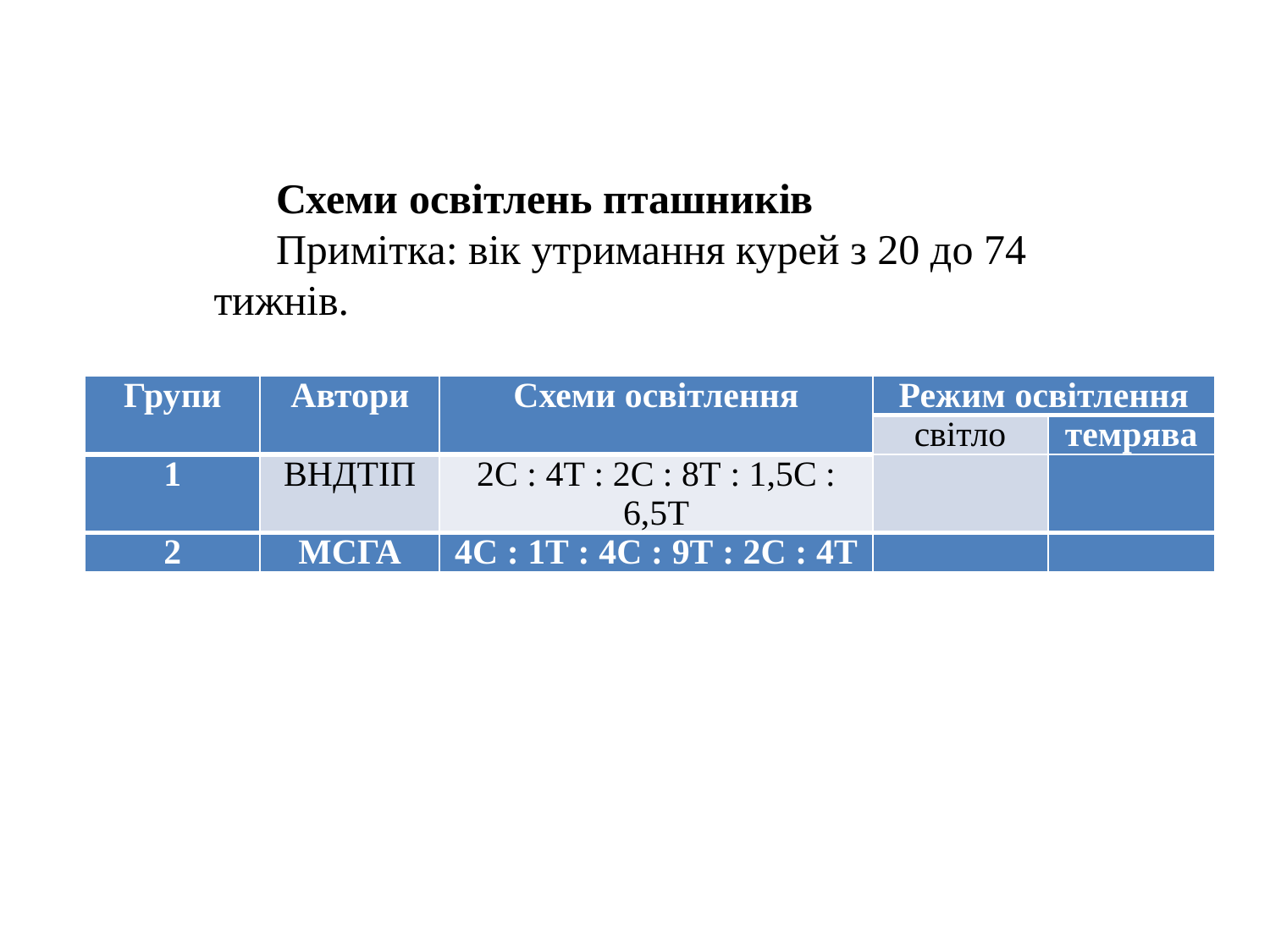

Схеми освітлень пташників
Примітка: вік утримання курей з 20 до 74 тижнів.
| Групи | Автори | Схеми освітлення | Режим освітлення |  |
| --- | --- | --- | --- | --- |
|  |  |  | світло | темрява |
| 1 | ВНДТІП | 2С : 4Т : 2С : 8Т : 1,5С : 6,5Т |  |  |
| 2 | МСГА | 4С : 1Т : 4С : 9Т : 2С : 4Т |  |  |